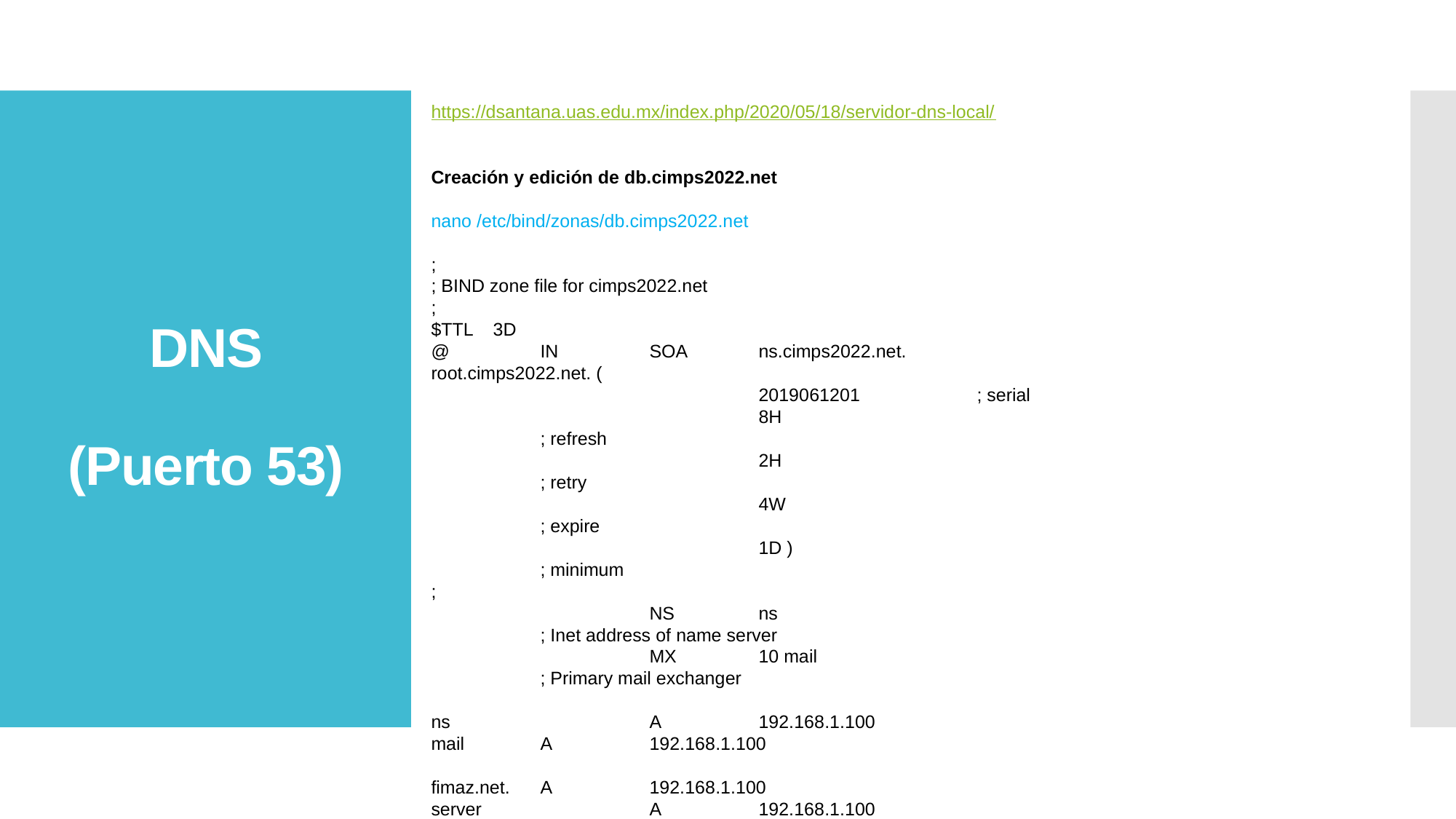

https://dsantana.uas.edu.mx/index.php/2020/05/18/servidor-dns-local/

Creación y edición de db.cimps2022.net

nano /etc/bind/zonas/db.cimps2022.net

;
; BIND zone file for cimps2022.net
;
$TTL    3D
@	IN	SOA	ns.cimps2022.net.	root.cimps2022.net. (
			2019061201		; serial
			8H			; refresh
			2H			; retry
			4W			; expire
			1D )			; minimum
;
		NS	ns			; Inet address of name server
		MX	10 mail			; Primary mail exchanger

ns		A	192.168.1.100
mail            	A	192.168.1.100

fimaz.net.	A	192.168.1.100
server		A	192.168.1.100

virtual		A	192.168.1.101

router		A	192.168.1.254		; router ADSL
gateway	CNAME	router
gw		CNAME	router
# DNS (Puerto 53)